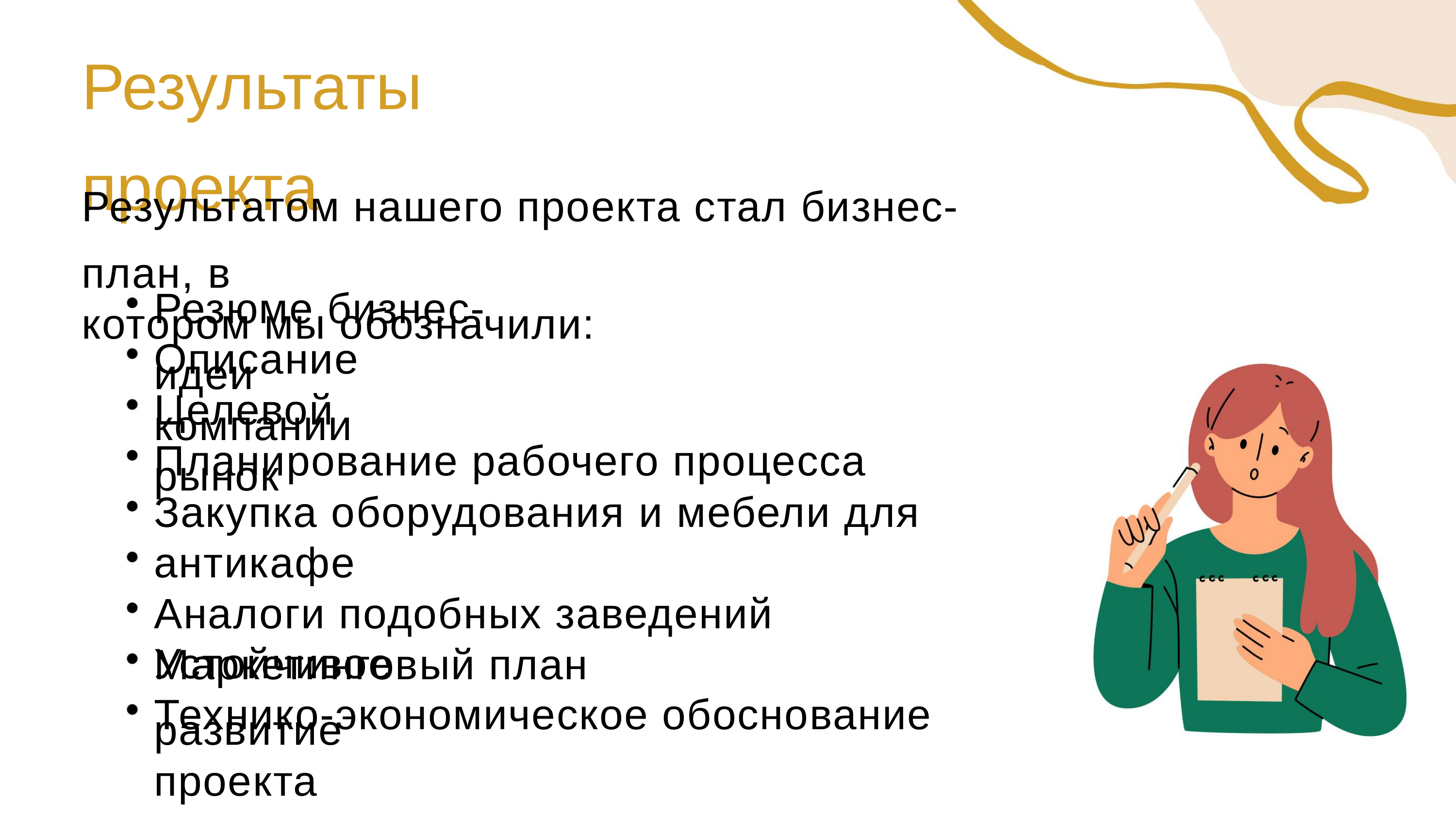

Результаты проекта
Результатом нашего проекта стал бизнес-план, в
котором мы обозначили:
Резюме бизнес-идеи
Описание компании
Целевой рынок
Планирование рабочего процесса
Закупка оборудования и мебели для антикафе
Аналоги подобных заведений
Маркетинговый план
Устойчивое развитие
Технико-экономическое обоснование проекта